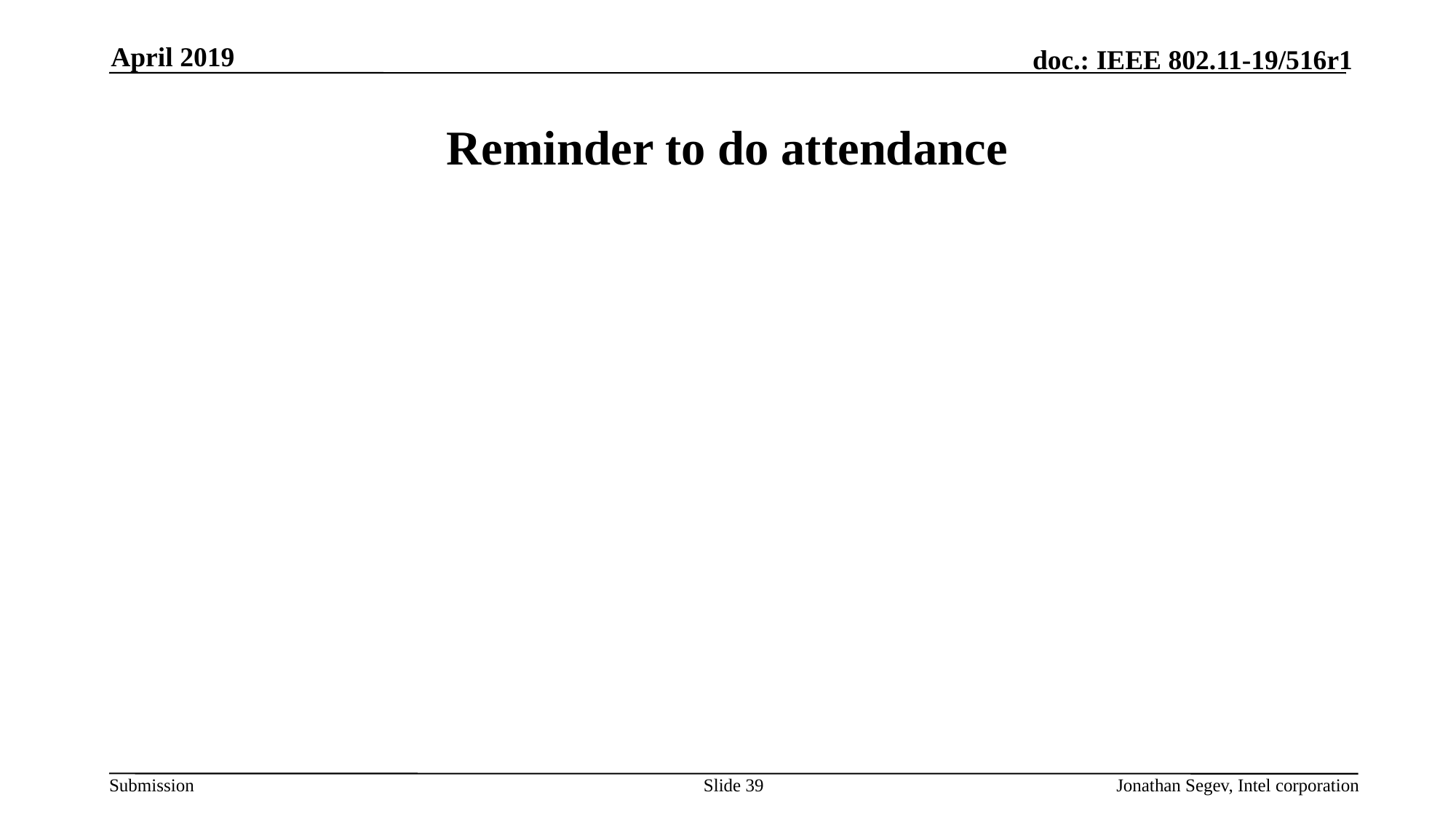

April 2019
# Reminder to do attendance

Slide 39
Jonathan Segev, Intel corporation